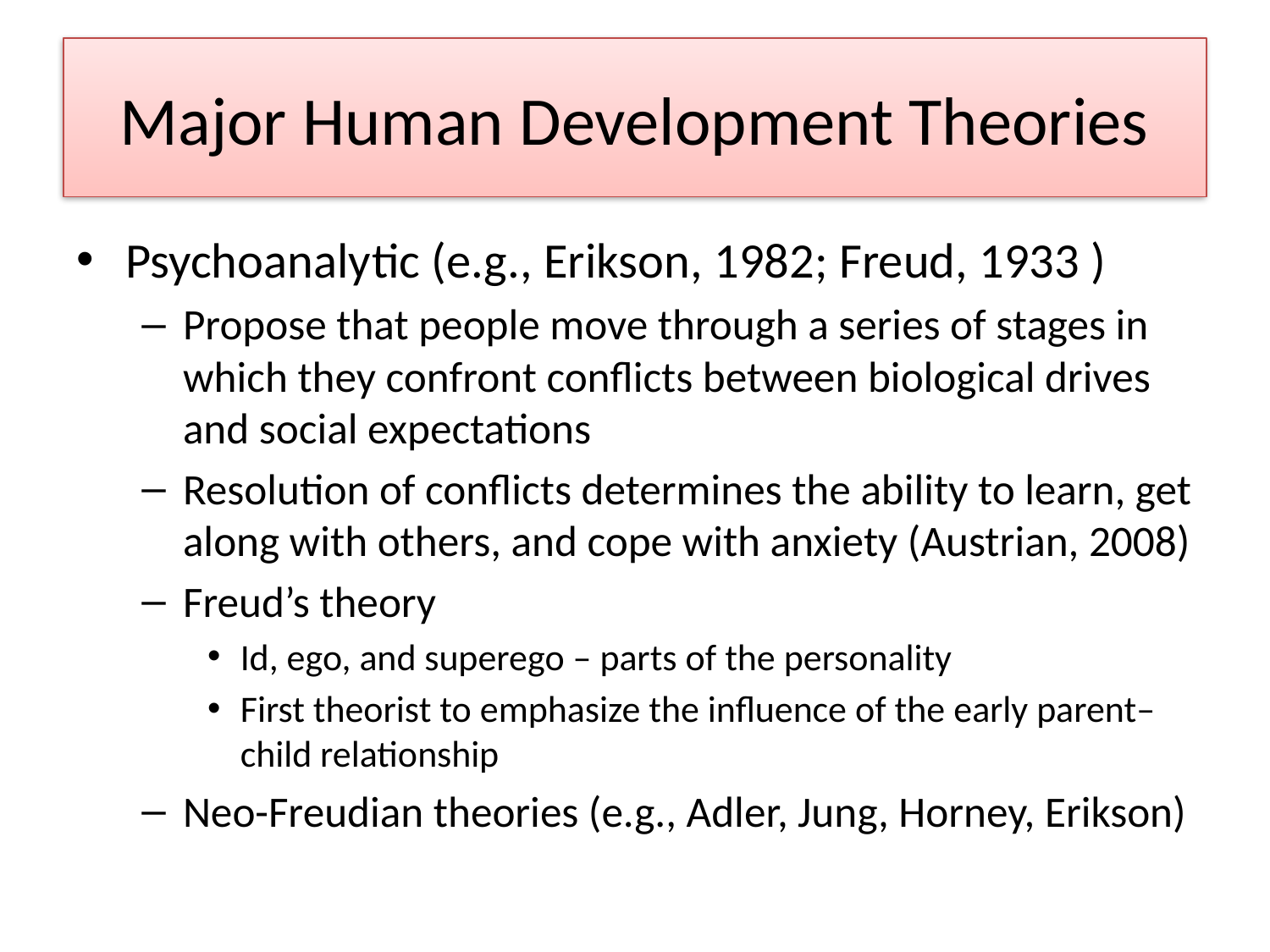

# Major Human Development Theories
Psychoanalytic (e.g., Erikson, 1982; Freud, 1933 )
Propose that people move through a series of stages in which they confront conflicts between biological drives and social expectations
Resolution of conflicts determines the ability to learn, get along with others, and cope with anxiety (Austrian, 2008)
Freud’s theory
Id, ego, and superego – parts of the personality
First theorist to emphasize the influence of the early parent–child relationship
Neo-Freudian theories (e.g., Adler, Jung, Horney, Erikson)